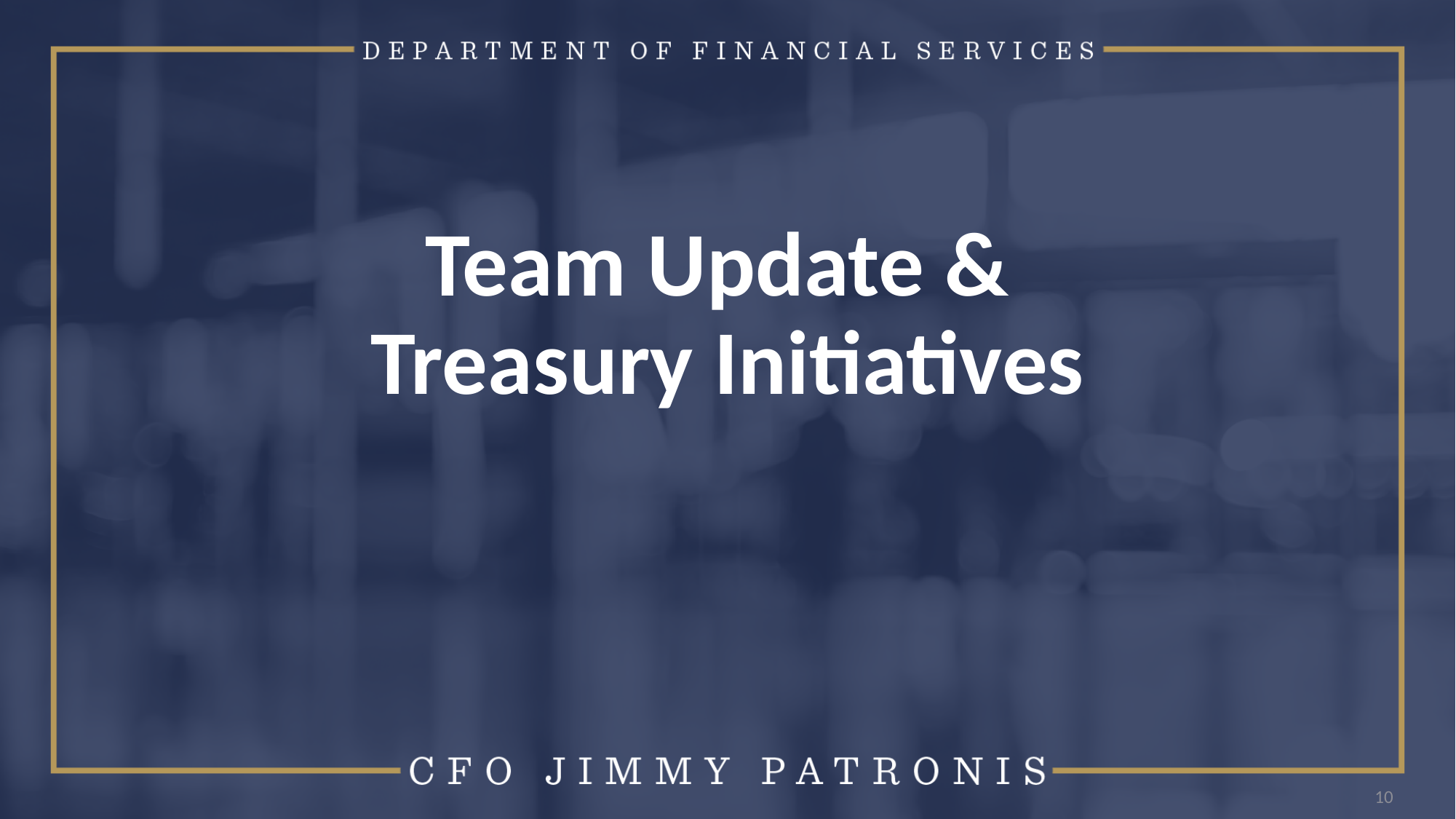

# Team Update & Treasury Initiatives
10